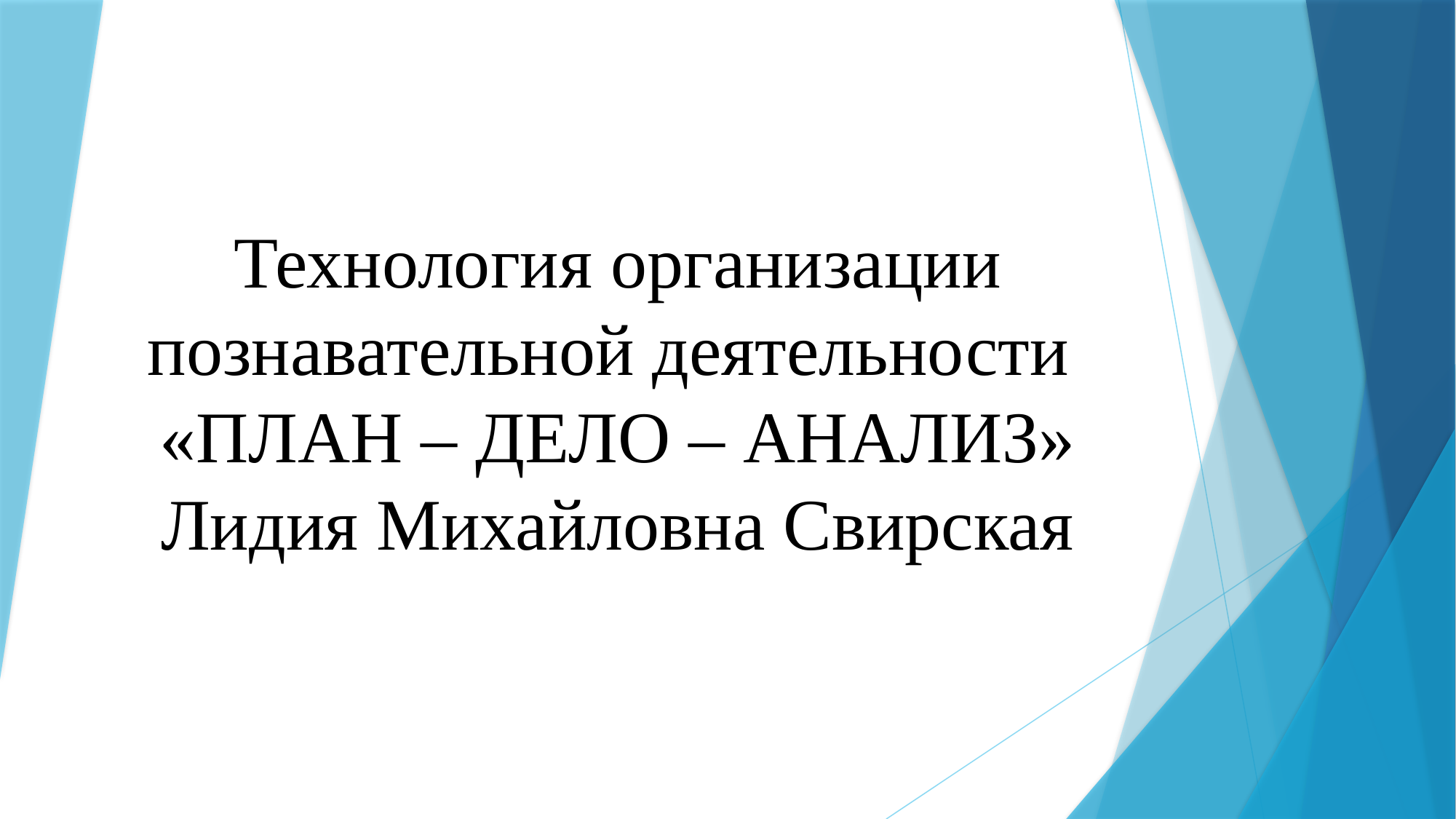

# Технология организации познавательной деятельности «ПЛАН – ДЕЛО – АНАЛИЗ» Лидия Михайловна Свирская